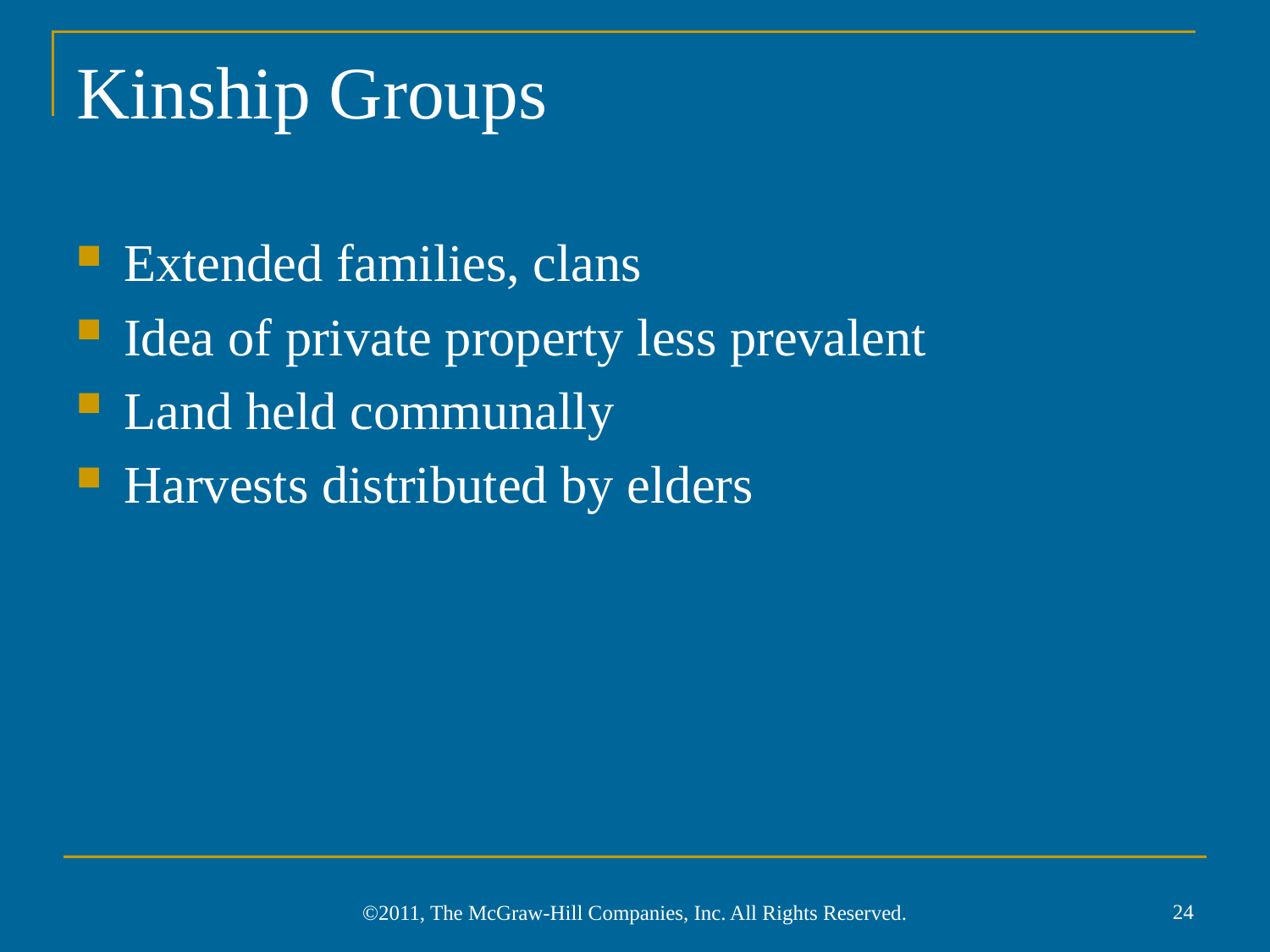

# Kinship Groups
Extended families, clans
Idea of private property less prevalent
Land held communally
Harvests distributed by elders
24
©2011, The McGraw-Hill Companies, Inc. All Rights Reserved.